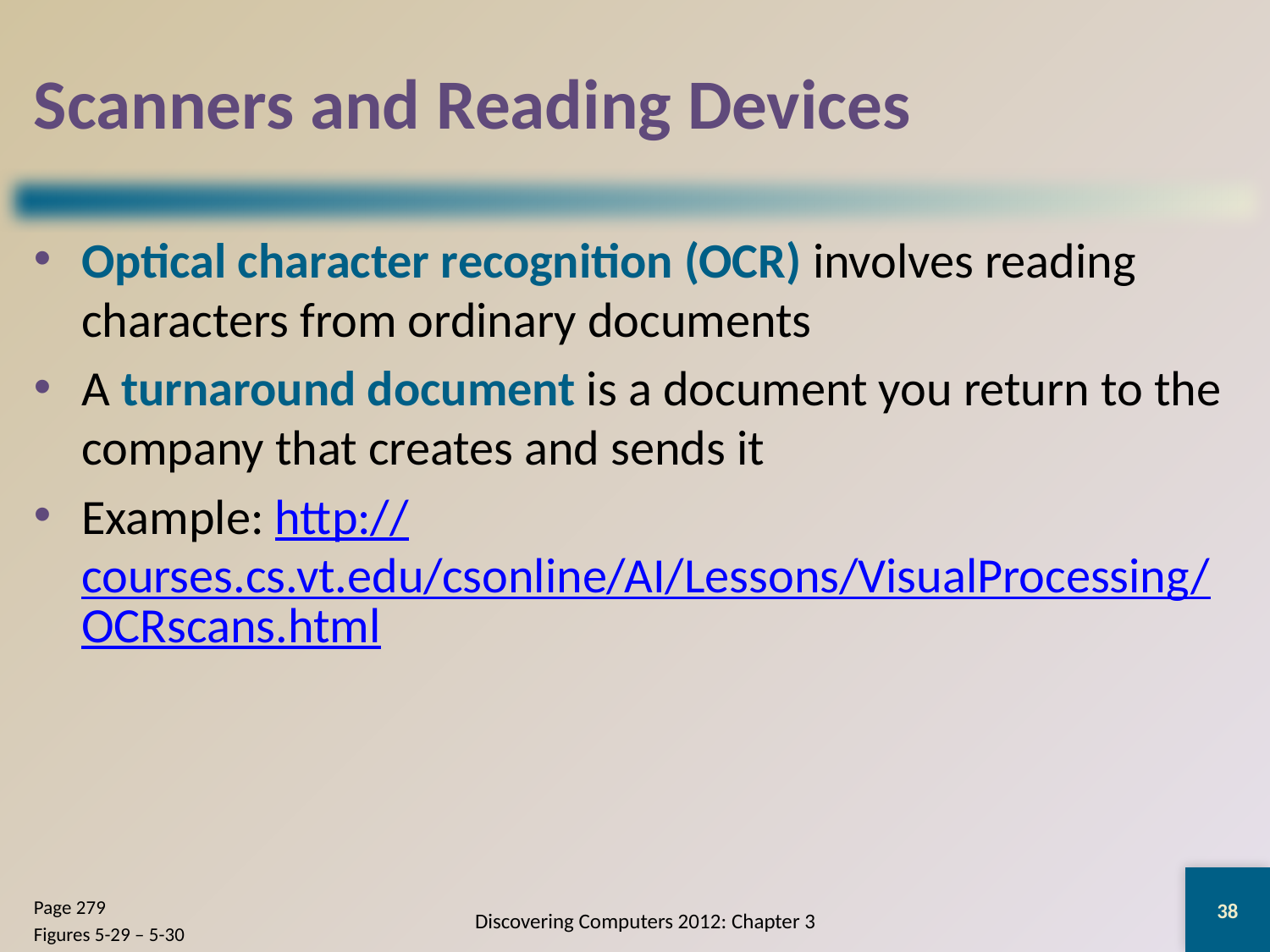

# Scanners and Reading Devices
Optical character recognition (OCR) involves reading characters from ordinary documents
A turnaround document is a document you return to the company that creates and sends it
Example: http://courses.cs.vt.edu/csonline/AI/Lessons/VisualProcessing/OCRscans.html

38
Page 279
Figures 5-29 – 5-30
Discovering Computers 2012: Chapter 3